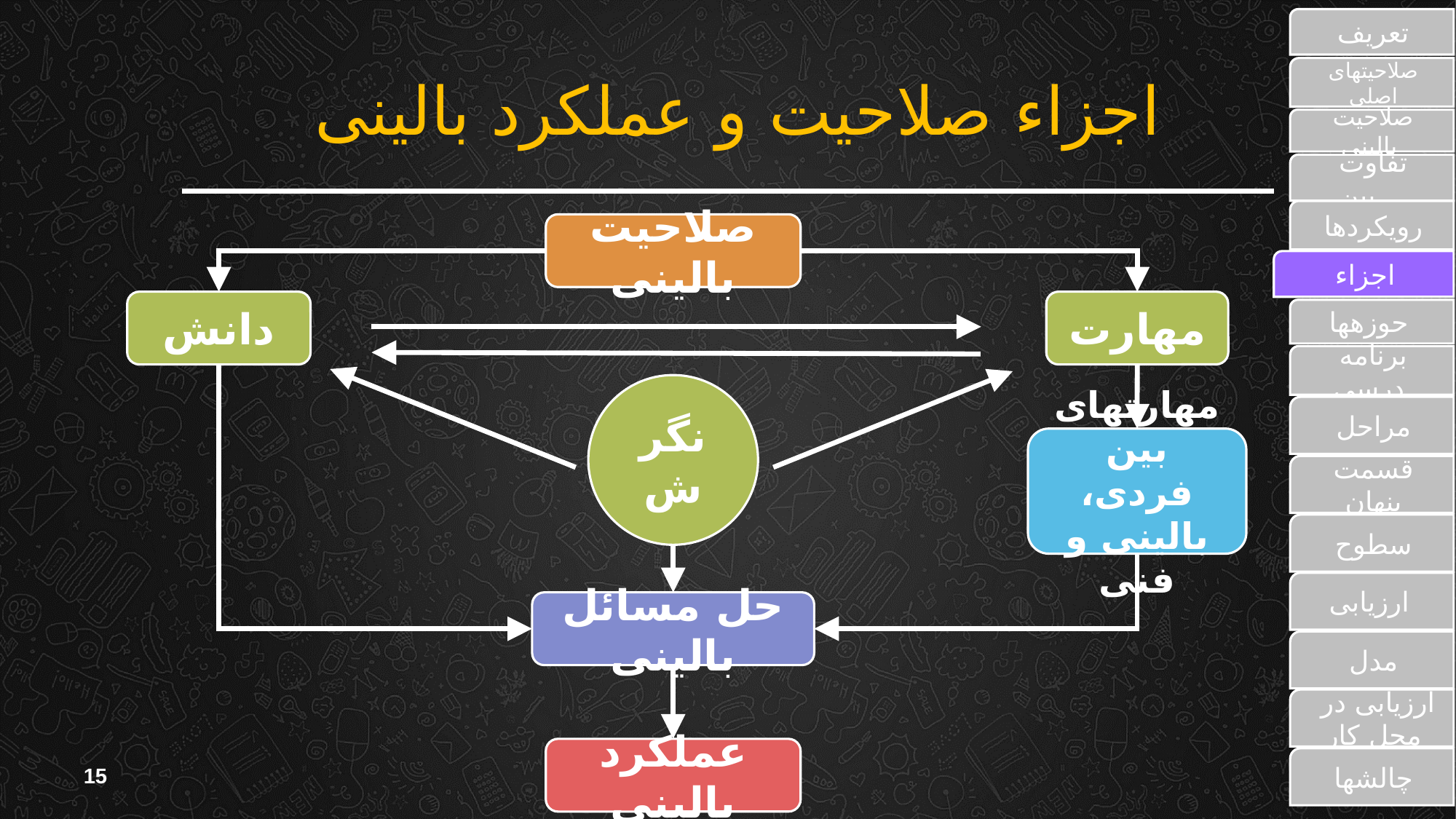

تعریف
# اجزاء صلاحیت و عملکرد بالینی
صلاحیت‏های اصلی
صلاحیت بالینی
تفاوت بین ...
رویکردها
صلاحیت بالینی
دانش
مهارت
نگرش
مهارت‏های بین فردی، بالینی و فنی
حل مسائل بالینی
عملکرد بالینی
اجزاء
حوزه‏ها
برنامه درسی
مراحل
قسمت پنهان
سطوح
ارزیابی
مدل
 ارزیابی‏ در محل کار
چالش‏ها
15